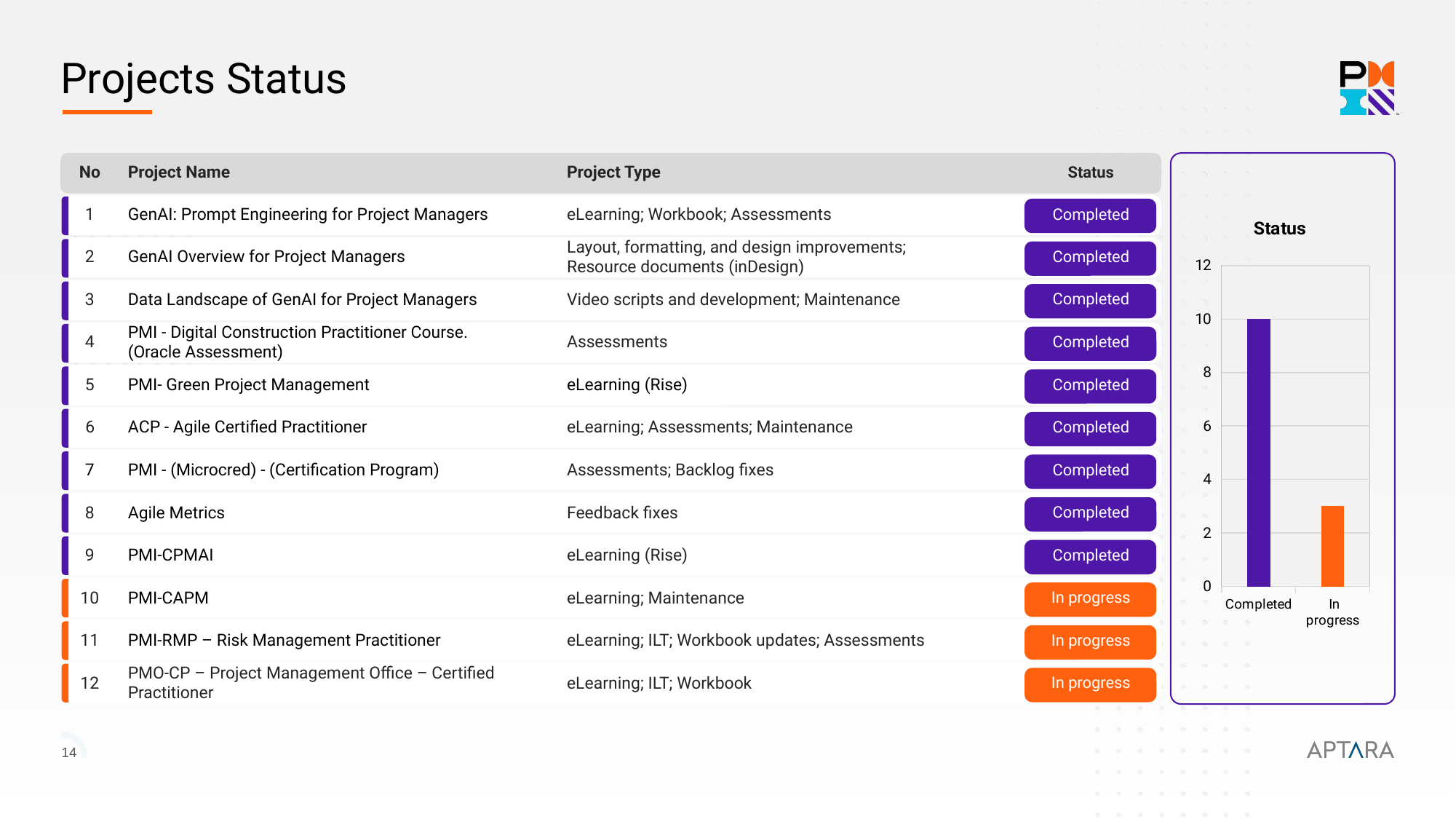

Projects Status
| No | Project Name | Project Type | Status |
| --- | --- | --- | --- |
| 1 | GenAI: Prompt Engineering for Project Managers | eLearning; Workbook; Assessments | Completed |
| 2 | GenAI Overview for Project Managers | Layout, formatting, and design improvements; Resource documents (inDesign) | Completed |
| 3 | Data Landscape of GenAI for Project Managers | Video scripts and development; Maintenance | Completed |
| 4 | PMI - Digital Construction Practitioner Course. (Oracle Assessment) | Assessments | Completed |
| 5 | PMI- Green Project Management | eLearning (Rise) | Completed |
| 6 | ACP - Agile Certified Practitioner | eLearning; Assessments; Maintenance | Completed |
| 7 | PMI - (Microcred) - (Certification Program) | Assessments; Backlog fixes | Completed |
| 8 | Agile Metrics | Feedback fixes | Completed |
| 9 | PMI-CPMAI | eLearning (Rise) | Completed |
| 10 | PMI-CAPM | eLearning; Maintenance | In progress |
| 11 | PMI-RMP – Risk Management Practitioner | eLearning; ILT; Workbook updates; Assessments | In progress |
| 12 | PMO-CP – Project Management Office – Certified Practitioner | eLearning; ILT; Workbook | In progress |

### Chart: Status

| Category | Status |
|---|---|
| Completed | 10.0 |
|  In progress | 3.0 |